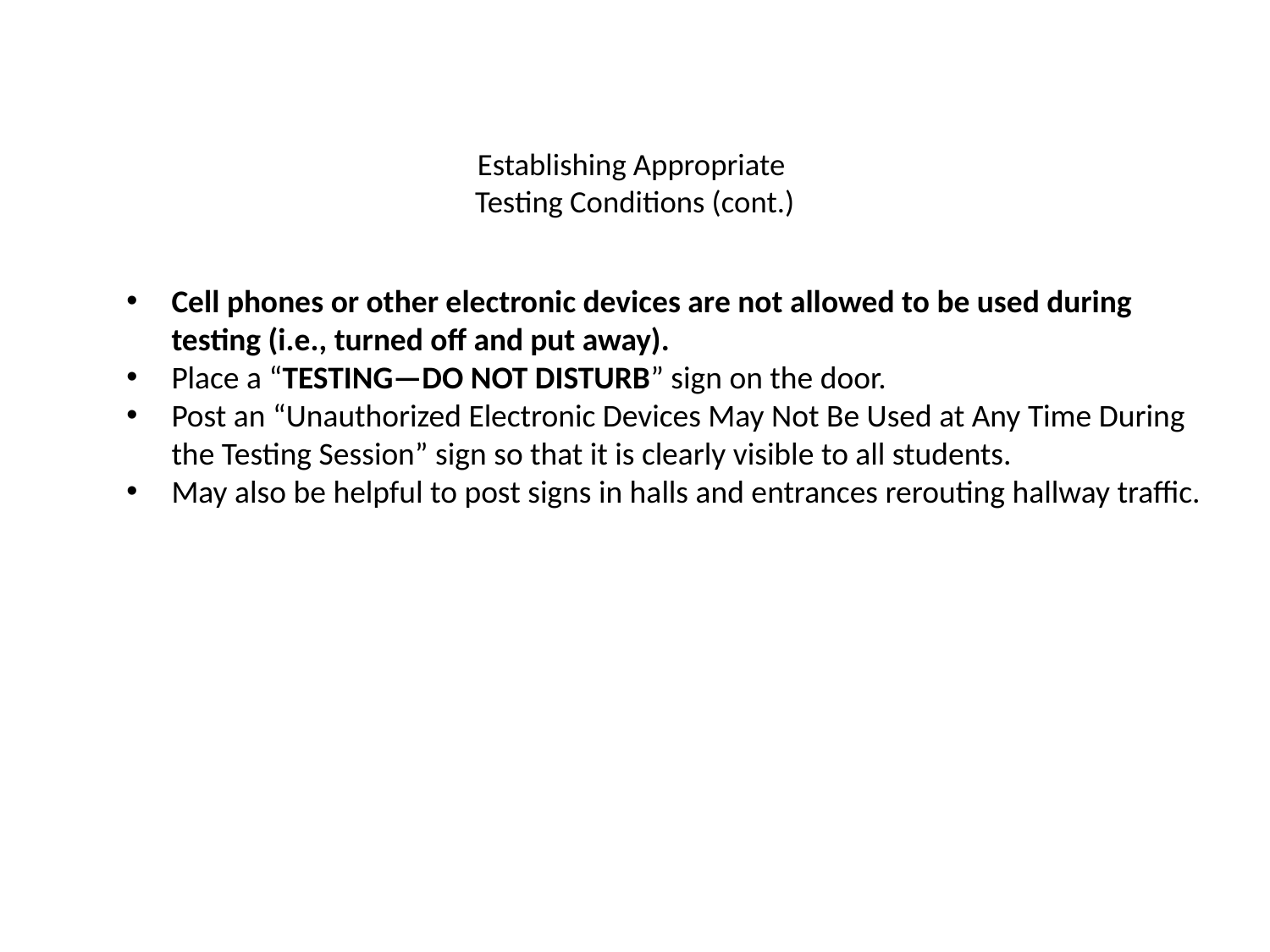

# Establishing Appropriate Testing Conditions (cont.)
Cell phones or other electronic devices are not allowed to be used during testing (i.e., turned off and put away).
Place a “TESTING—DO NOT DISTURB” sign on the door.
Post an “Unauthorized Electronic Devices May Not Be Used at Any Time During the Testing Session” sign so that it is clearly visible to all students.
May also be helpful to post signs in halls and entrances rerouting hallway traffic.